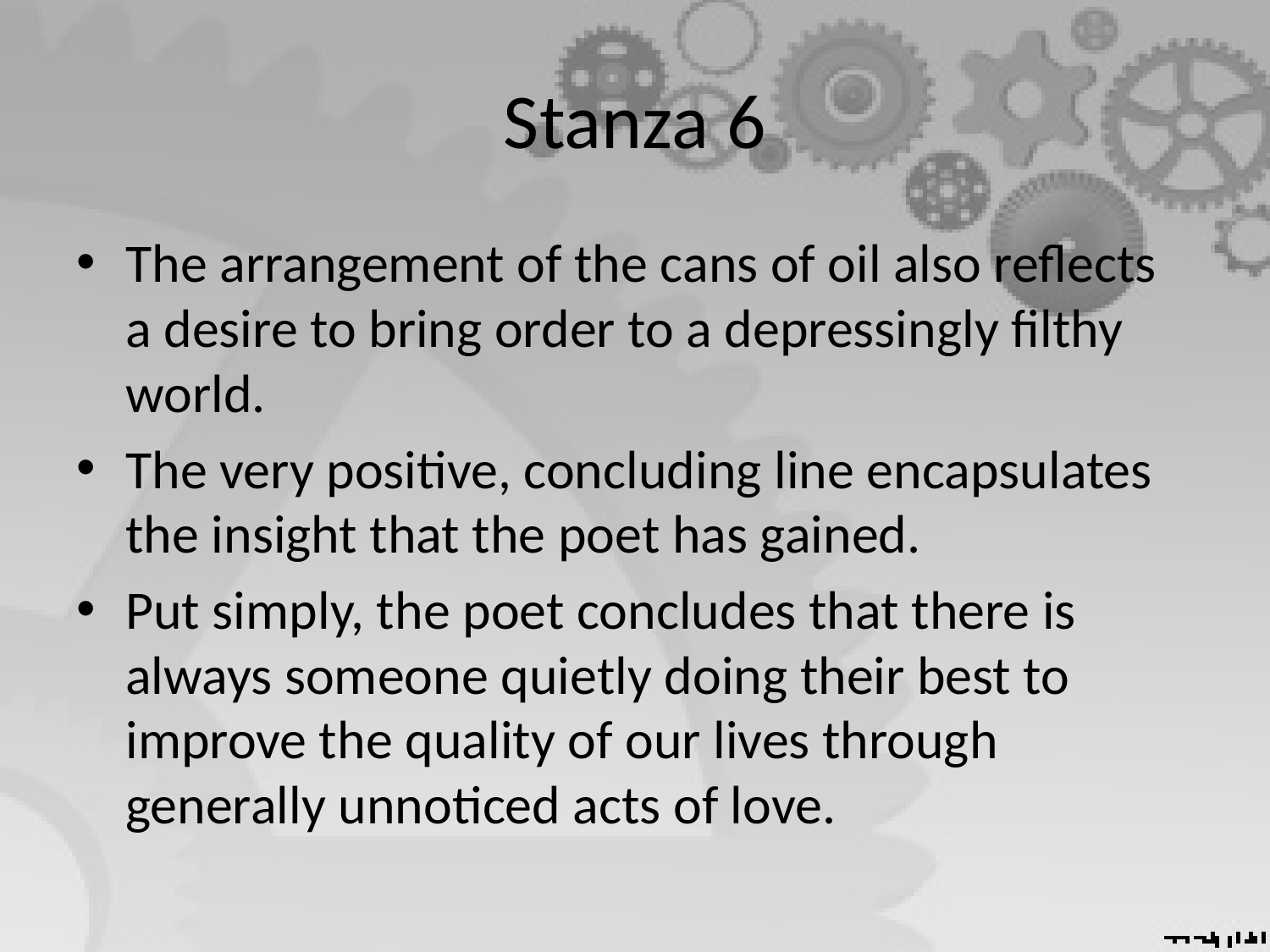

# Stanza 6
The arrangement of the cans of oil also reflects a desire to bring order to a depressingly filthy world.
The very positive, concluding line encapsulates the insight that the poet has gained.
Put simply, the poet concludes that there is always someone quietly doing their best to improve the quality of our lives through generally unnoticed acts of love.